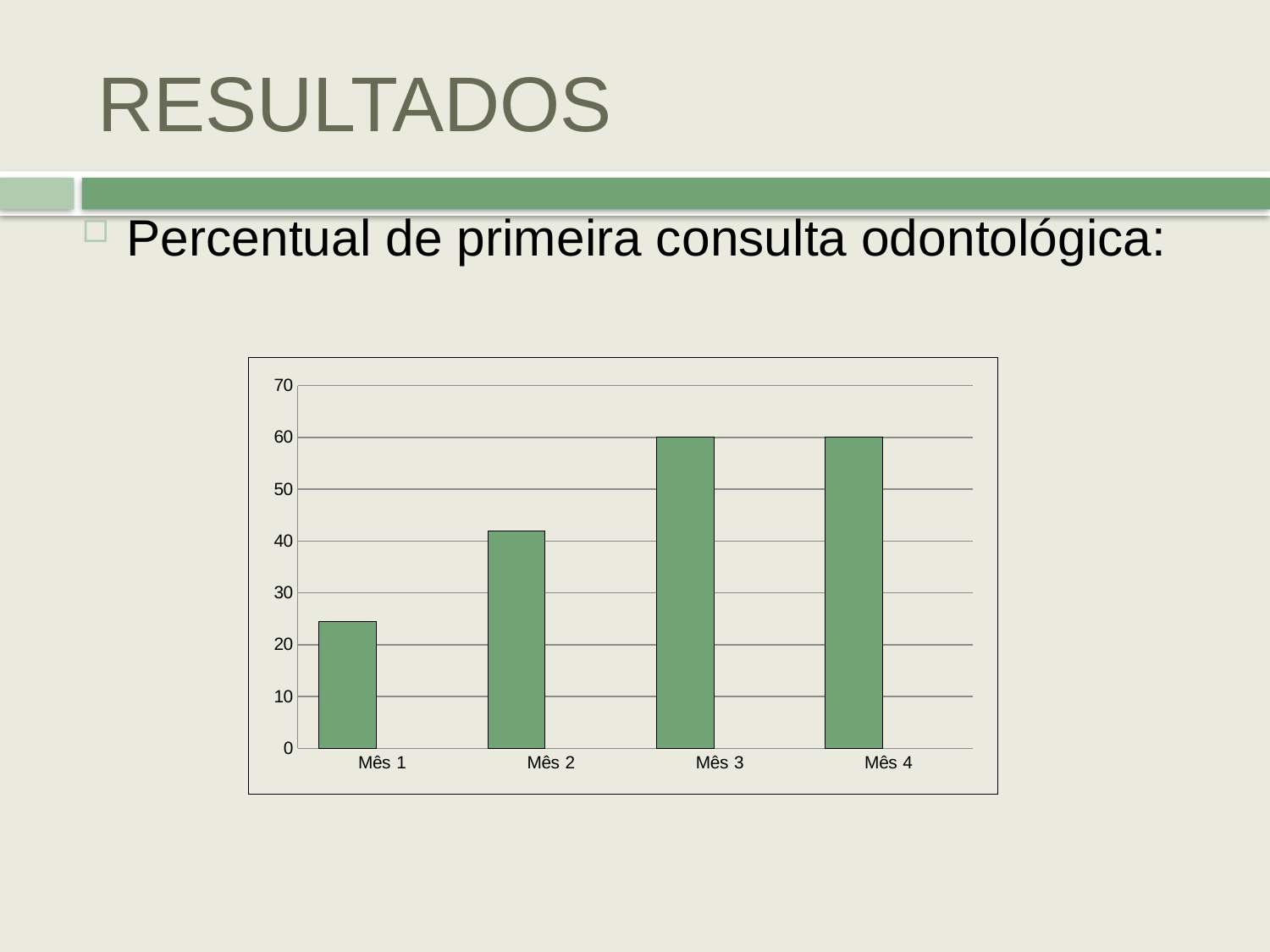

# RESULTADOS
Percentual de primeira consulta odontológica:

### Chart

| Category | Série 1 | Colunas1 | Colunas2 |
|---|---|---|---|
| Mês 1 | 24.5 | None | None |
| Mês 2 | 42.0 | None | None |
| Mês 3 | 60.0 | None | None |
| Mês 4 | 60.0 | None | None |